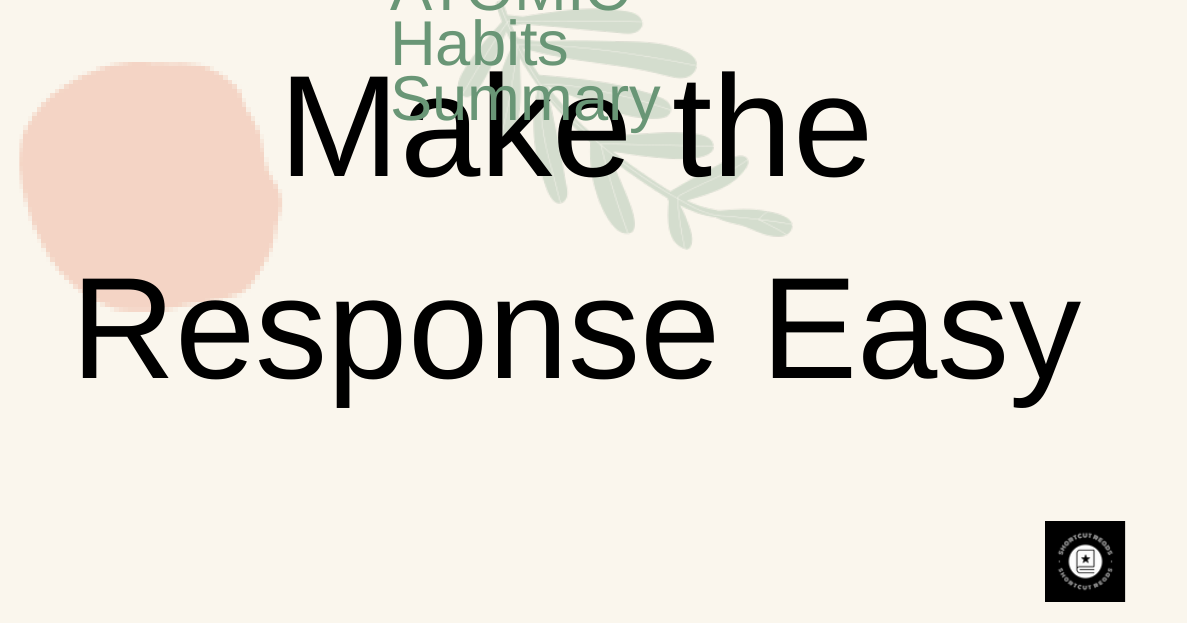

ATOMIC Habits Summary
Make the Response Easy